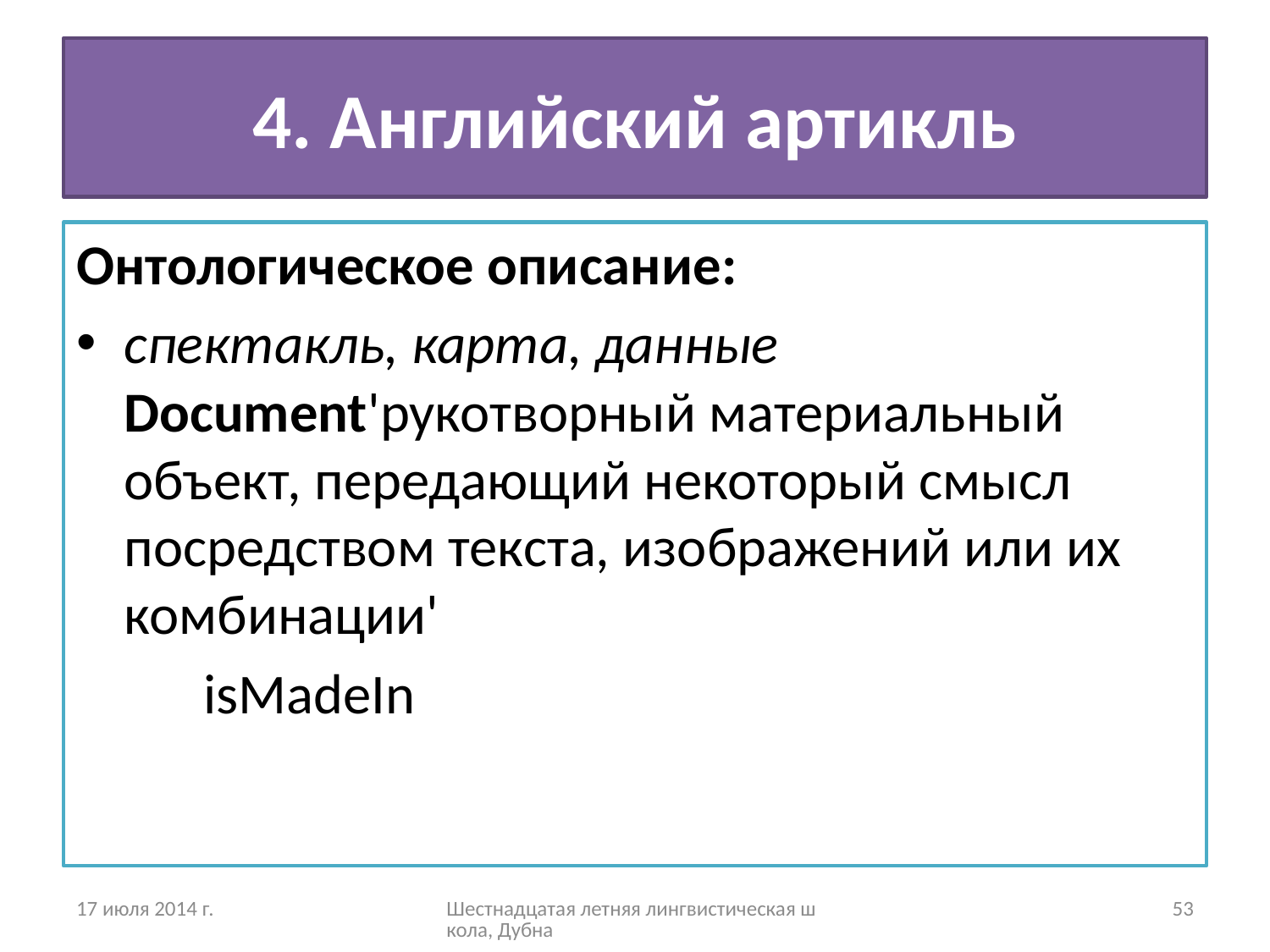

# 4. Английский артикль
Онтологическое описание:
спектакль, карта, данные	Document'рукотворный материальный объект, передающий некоторый смысл посредством текста, изображений или их комбинации'
	isMadeIn
17 июля 2014 г.
Шестнадцатая летняя лингвистическая школа, Дубна
53